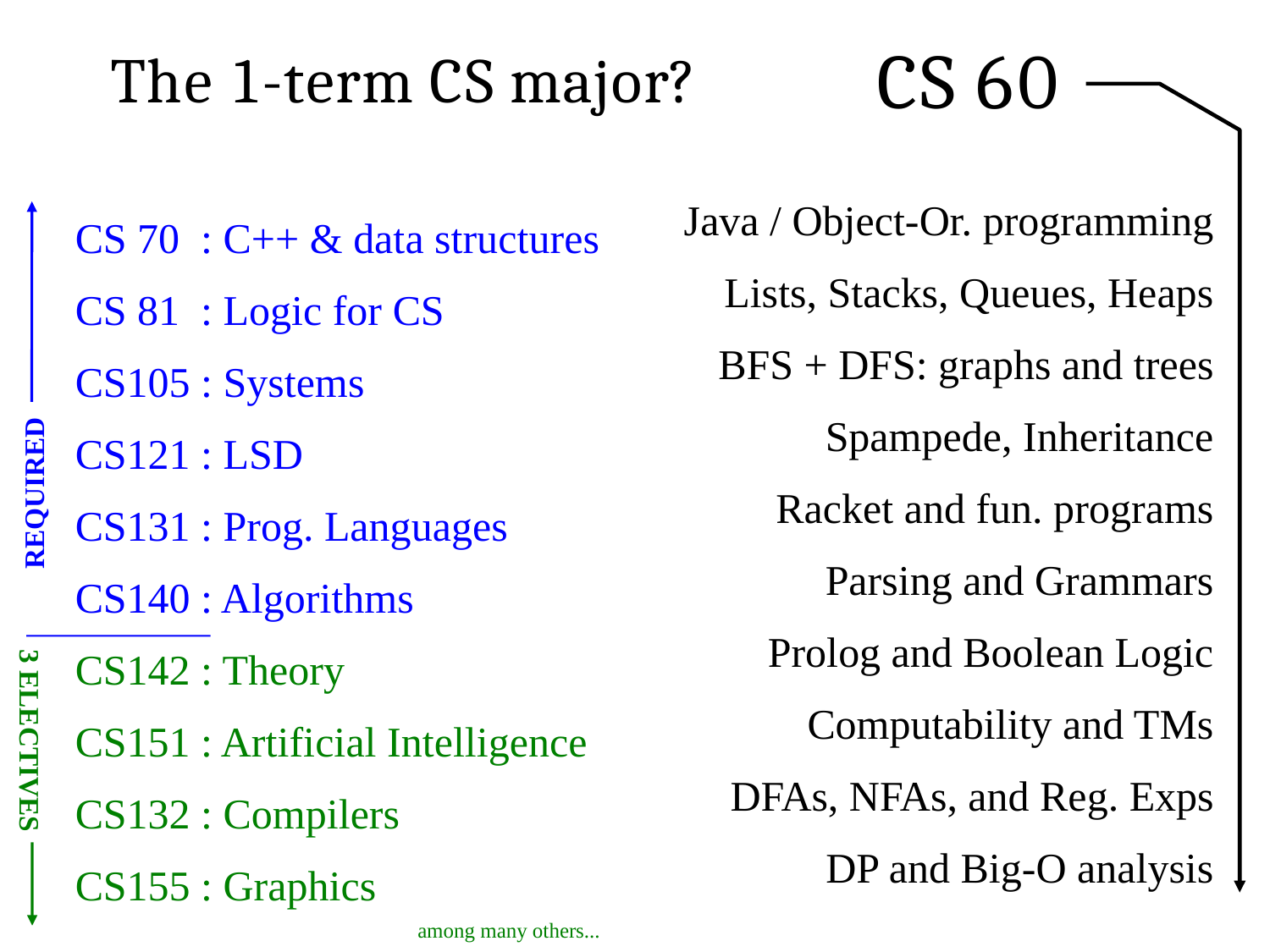

CS 60
The 1-term CS major?

CS 70  : C++ & data structures
CS 81  : Logic for CS
CS105 : Systems
CS121 : LSD
CS131 : Prog. Languages
CS140 : Algorithms
CS142 : Theory
CS151 : Artificial Intelligence
CS132 : Compilers
CS155 : Graphics
Java / Object-Or. programming
Lists, Stacks, Queues, Heaps
BFS + DFS: graphs and trees
Spampede, Inheritance
Racket and fun. programs
Parsing and Grammars
Prolog and Boolean Logic
Computability and TMs
DFAs, NFAs, and Reg. Exps
DP and Big-O analysis

REQUIRED

3 ELECTIVES

among many others...